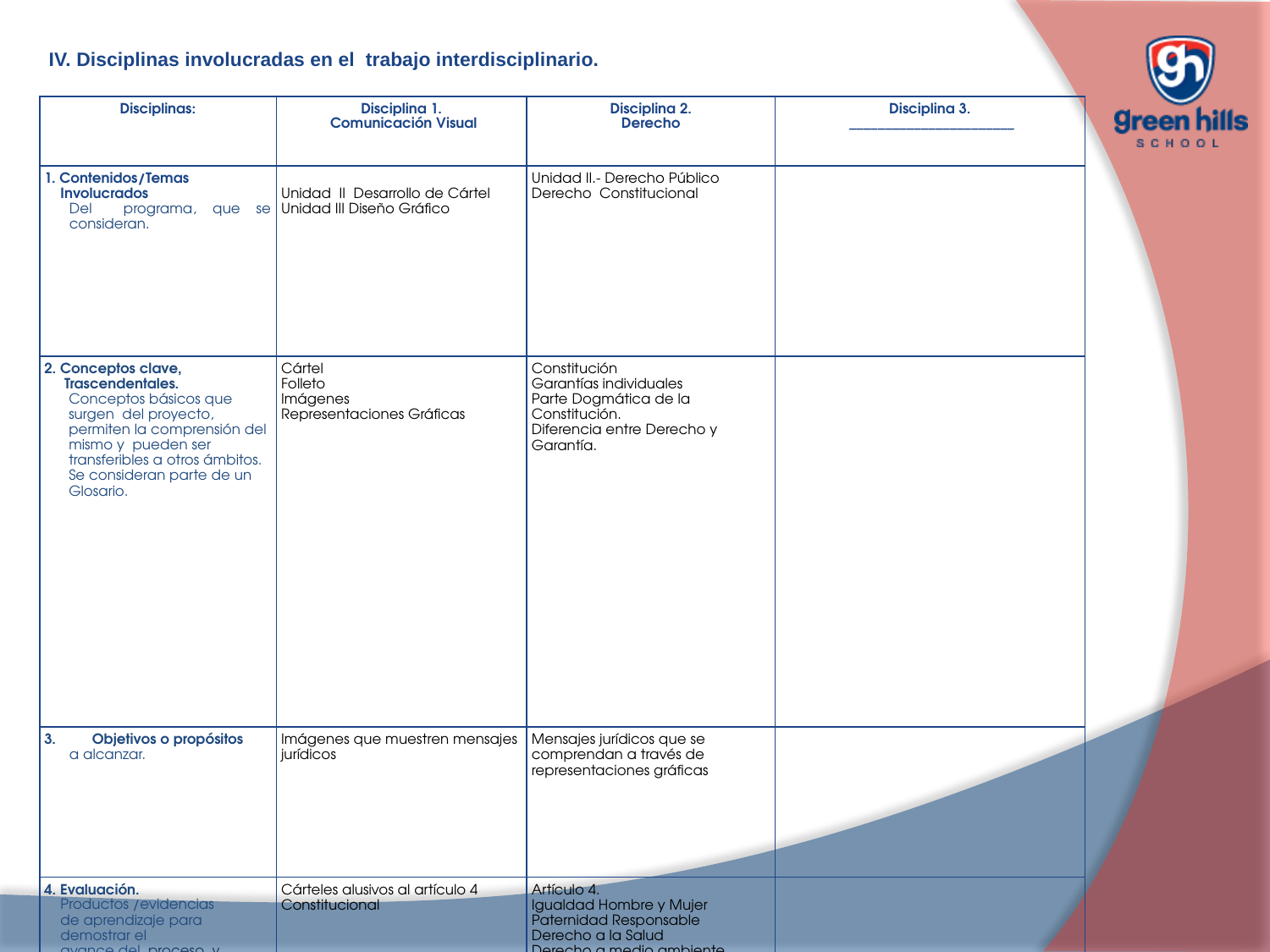

IV. Disciplinas involucradas en el  trabajo interdisciplinario.

| Disciplinas: | Disciplina 1. Comunicación Visual | Disciplina 2. Derecho | Disciplina 3. \_\_\_\_\_\_\_\_\_\_\_\_\_\_\_\_\_\_\_\_\_\_\_ |
| --- | --- | --- | --- |
| 1. Contenidos/Temas Involucrados Del programa, que se consideran. | Unidad II Desarrollo de Cártel Unidad III Diseño Gráfico | Unidad II.- Derecho Público Derecho Constitucional |  |
| 2. Conceptos clave, Trascendentales. Conceptos básicos que surgen del proyecto, permiten la comprensión del mismo y pueden ser transferibles a otros ámbitos. Se consideran parte de un Glosario. | Cártel Folleto Imágenes Representaciones Gráficas | Constitución Garantías individuales Parte Dogmática de la Constitución. Diferencia entre Derecho y Garantía. |  |
| Objetivos o propósitos a alcanzar. | Imágenes que muestren mensajes jurídicos | Mensajes jurídicos que se comprendan a través de representaciones gráficas |  |
| 4. Evaluación. Productos /evidencias de aprendizaje para demostrar el avance del proceso y el logro del objetivo propuesto. | Cárteles alusivos al artículo 4 Constitucional | Artículo 4. Igualdad Hombre y Mujer Paternidad Responsable Derecho a la Salud Derecho a medio ambiente adecuado. Derecho a la vivienda Derecho a la Alimentación |  |
| 5. Tipos y herramientas de evaluación. | Se someterá a otros salones los cárteles para conocer la interpretación que se le dan | Se revisará por la maestra de Derecho si se da el mensaje que se necesita. |  |